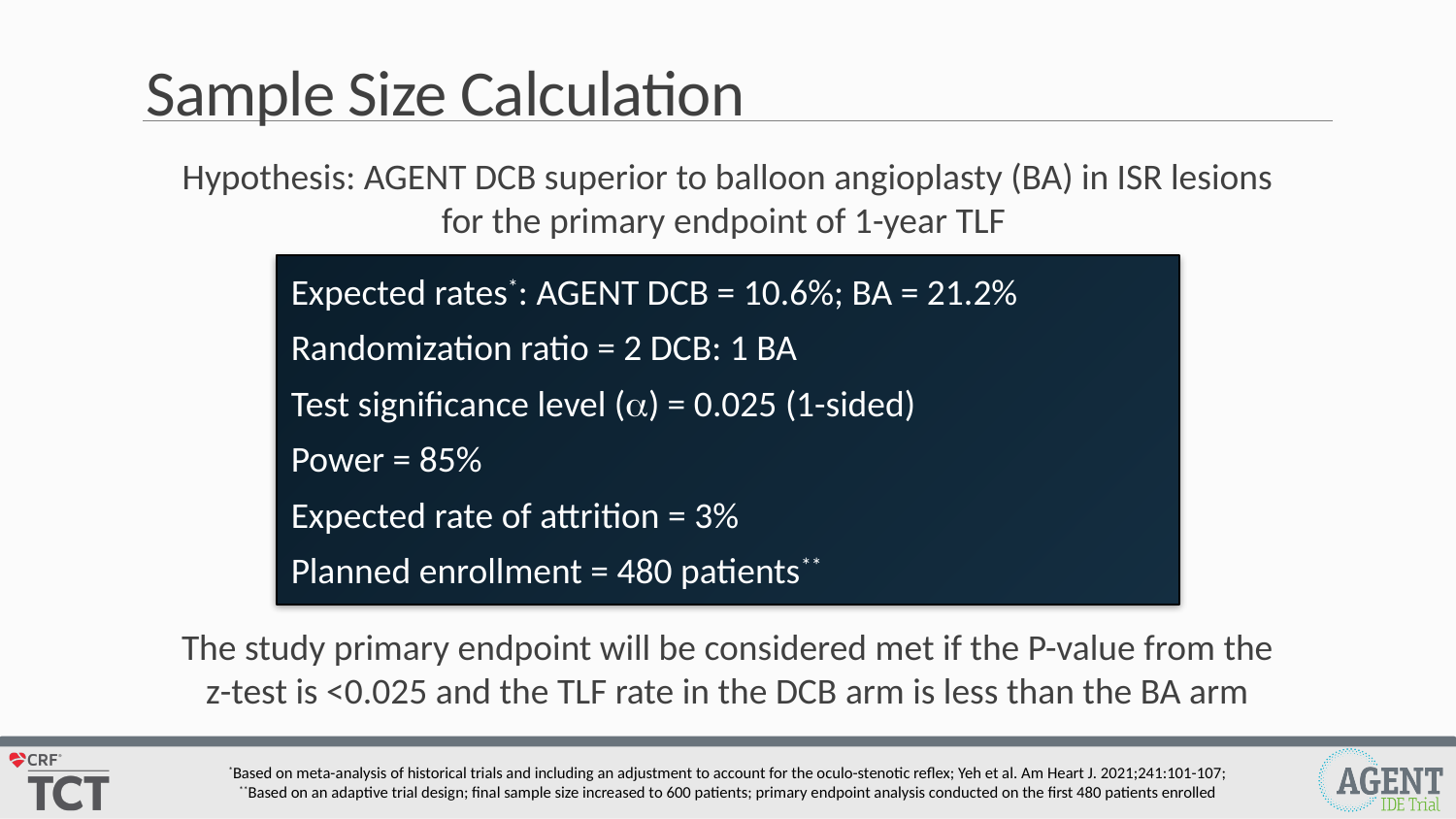

# Sample Size Calculation
Hypothesis: AGENT DCB superior to balloon angioplasty (BA) in ISR lesions for the primary endpoint of 1-year TLF
Expected rates*: AGENT DCB = 10.6%; BA = 21.2%
Randomization ratio = 2 DCB: 1 BA
Test significance level (α) = 0.025 (1-sided)
Power = 85%
Expected rate of attrition = 3%
Planned enrollment = 480 patients**
The study primary endpoint will be considered met if the P-value from the z-test is <0.025 and the TLF rate in the DCB arm is less than the BA arm
*Based on meta-analysis of historical trials and including an adjustment to account for the oculo-stenotic reflex; Yeh et al. Am Heart J. 2021;241:101-107; **Based on an adaptive trial design; final sample size increased to 600 patients; primary endpoint analysis conducted on the first 480 patients enrolled